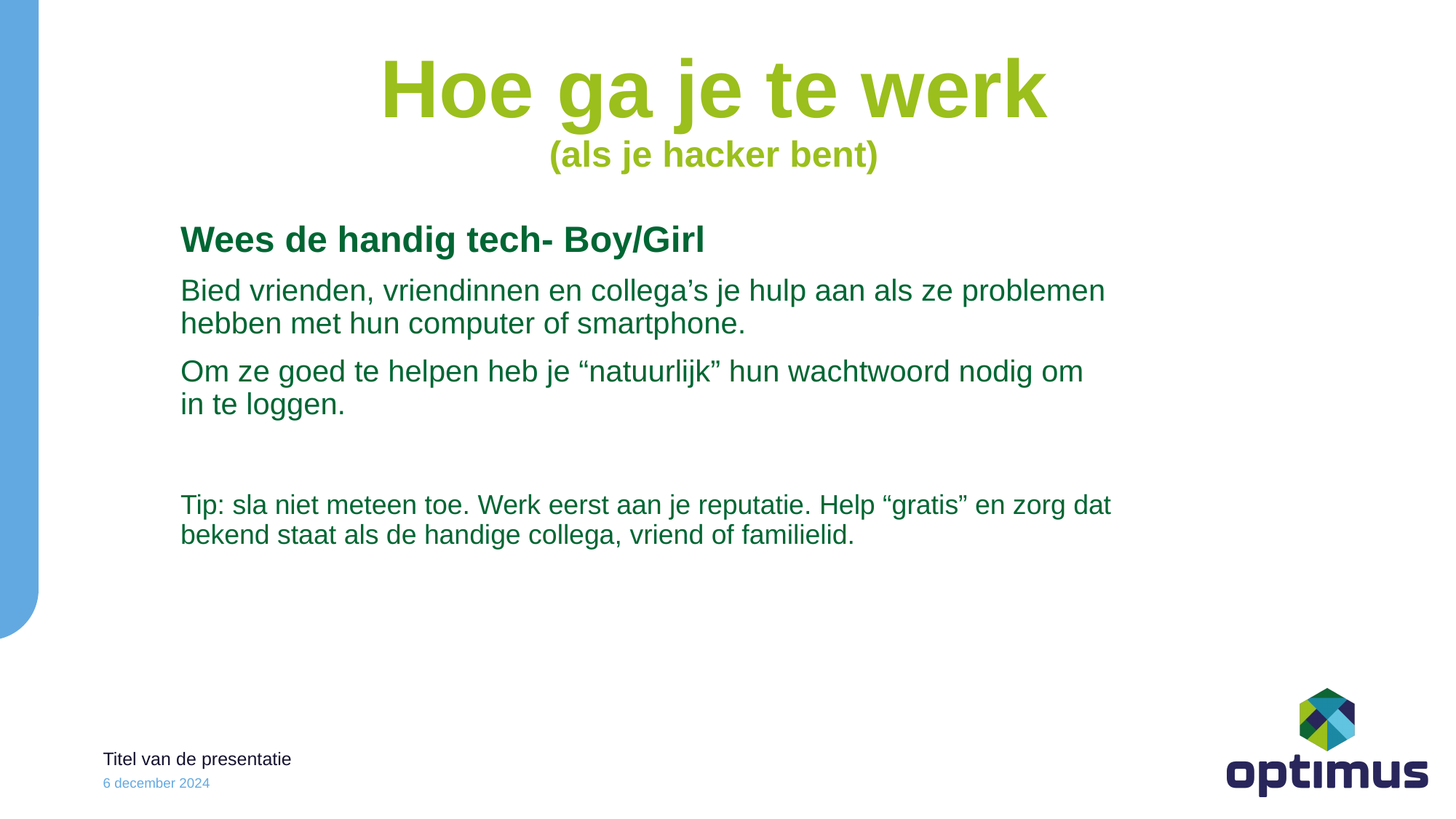

Hoe ga je te werk
(als je hacker bent)
Wees de handig tech- Boy/Girl
Bied vrienden, vriendinnen en collega’s je hulp aan als ze problemen hebben met hun computer of smartphone.
Om ze goed te helpen heb je “natuurlijk” hun wachtwoord nodig om in te loggen.

Tip: sla niet meteen toe. Werk eerst aan je reputatie. Help “gratis” en zorg dat bekend staat als de handige collega, vriend of familielid.
Titel van de presentatie
6 december 2024